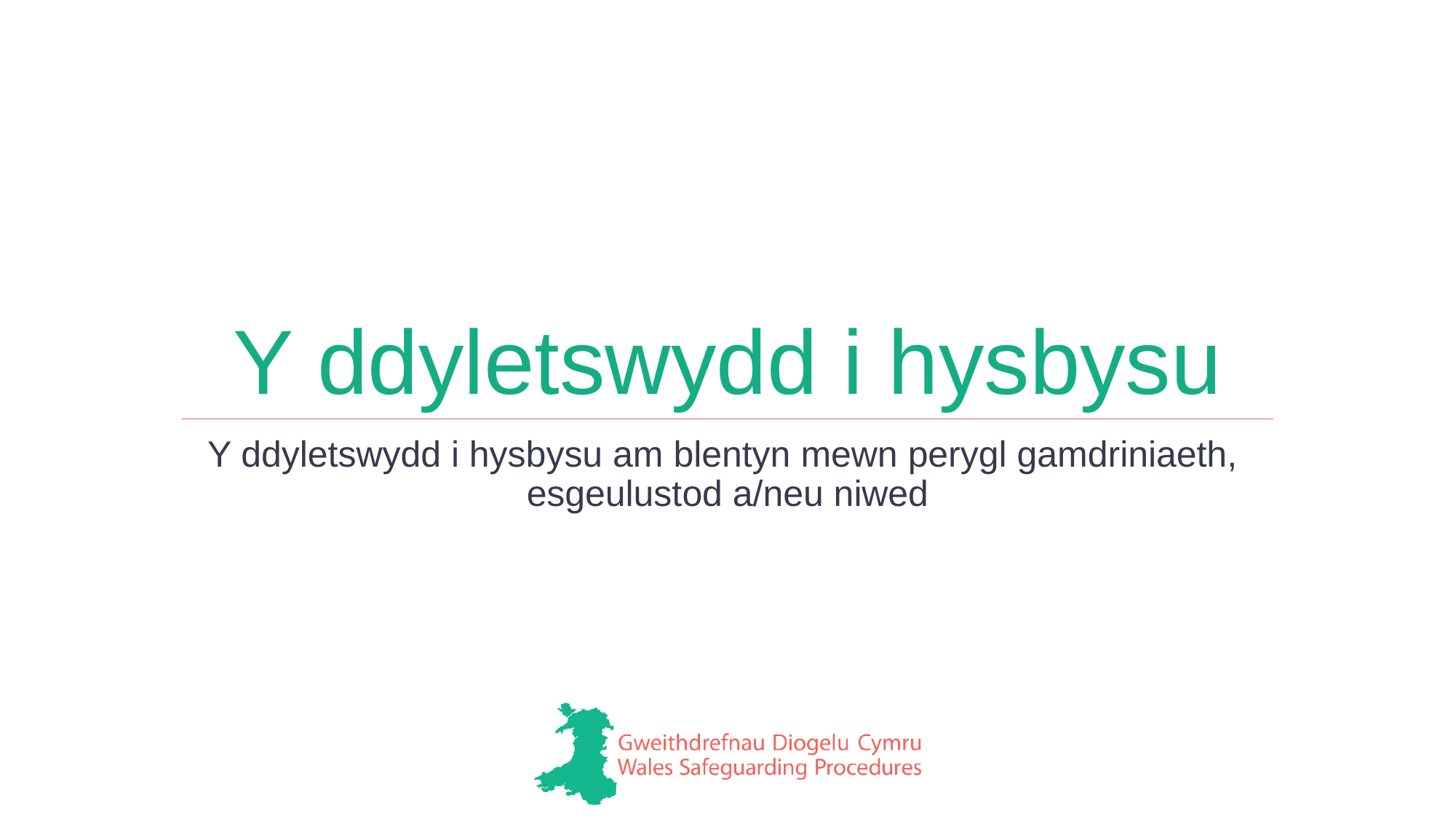

# Y ddyletswydd i hysbysu
Y ddyletswydd i hysbysu am blentyn mewn perygl gamdriniaeth,  esgeulustod a/neu niwed